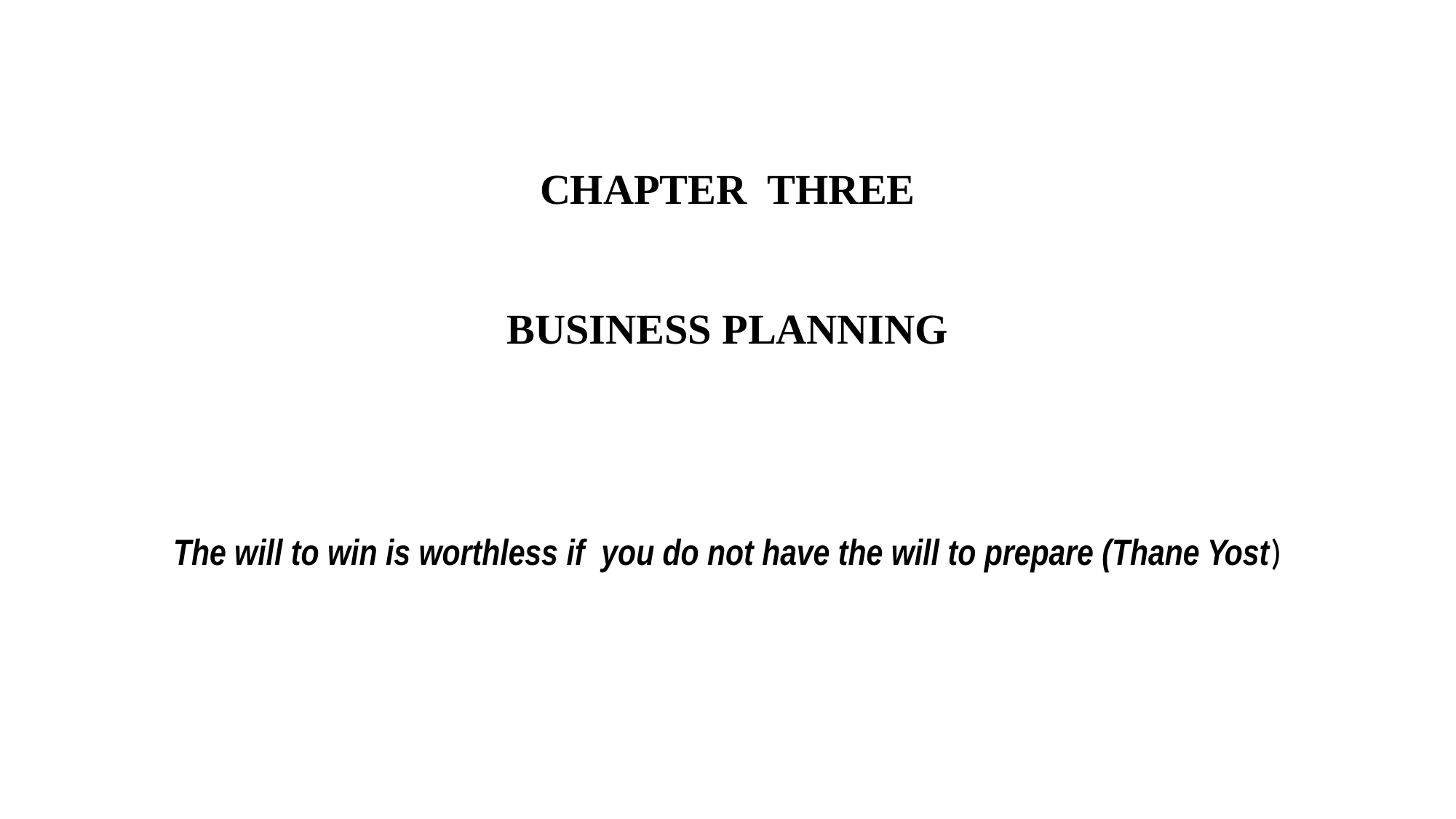

CHAPTER  THREE

BUSINESS PLANNING

The will to win is worthless if  you do not have the will to prepare (Thane Yost)